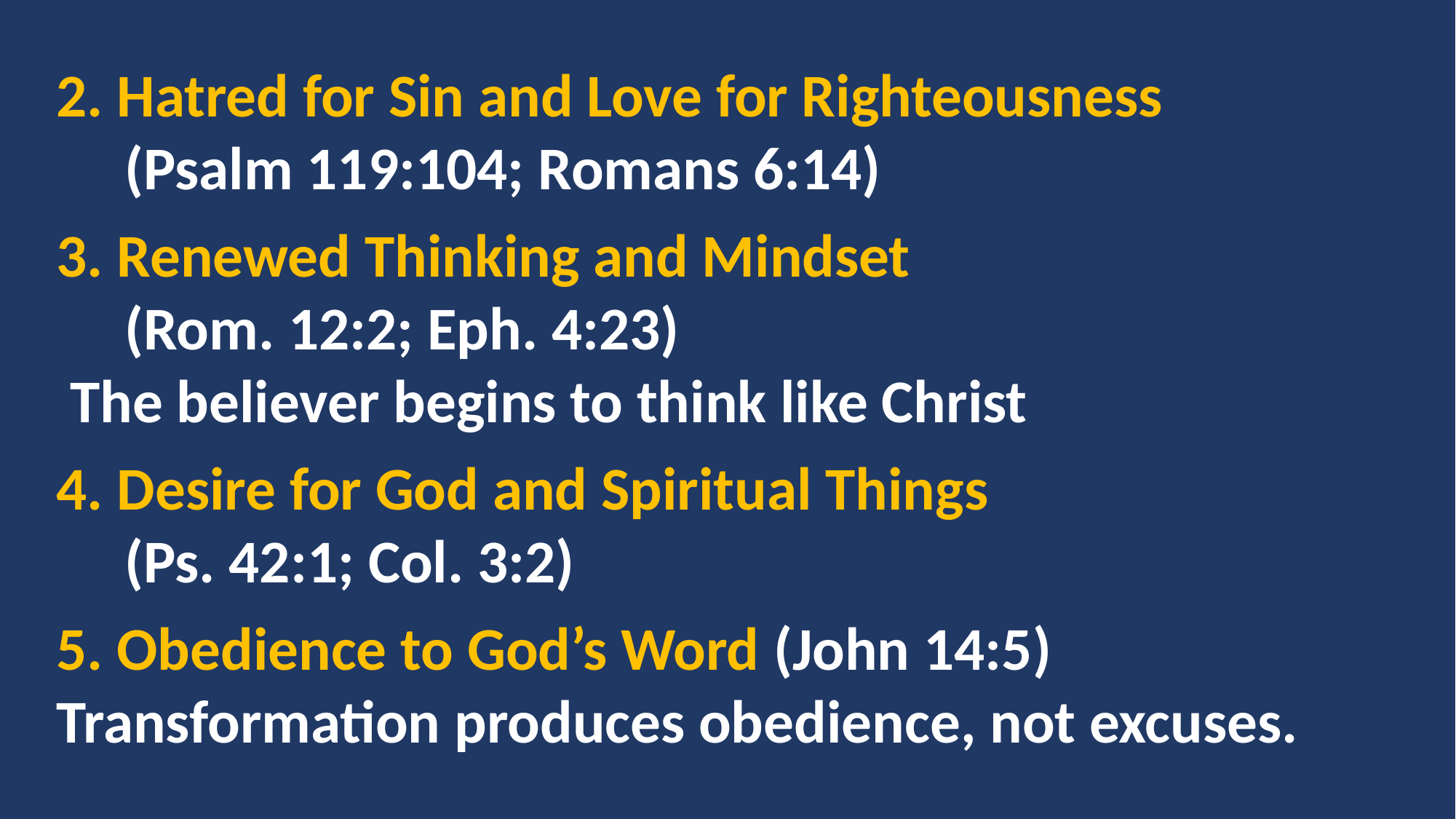

2. Hatred for Sin and Love for Righteousness
     (Psalm 119:104; Romans 6:14)

3. Renewed Thinking and Mindset
     (Rom. 12:2; Eph. 4:23)
 The believer begins to think like Christ

4. Desire for God and Spiritual Things
     (Ps. 42:1; Col. 3:2)

5. Obedience to God’s Word (John 14:5)
Transformation produces obedience, not excuses.